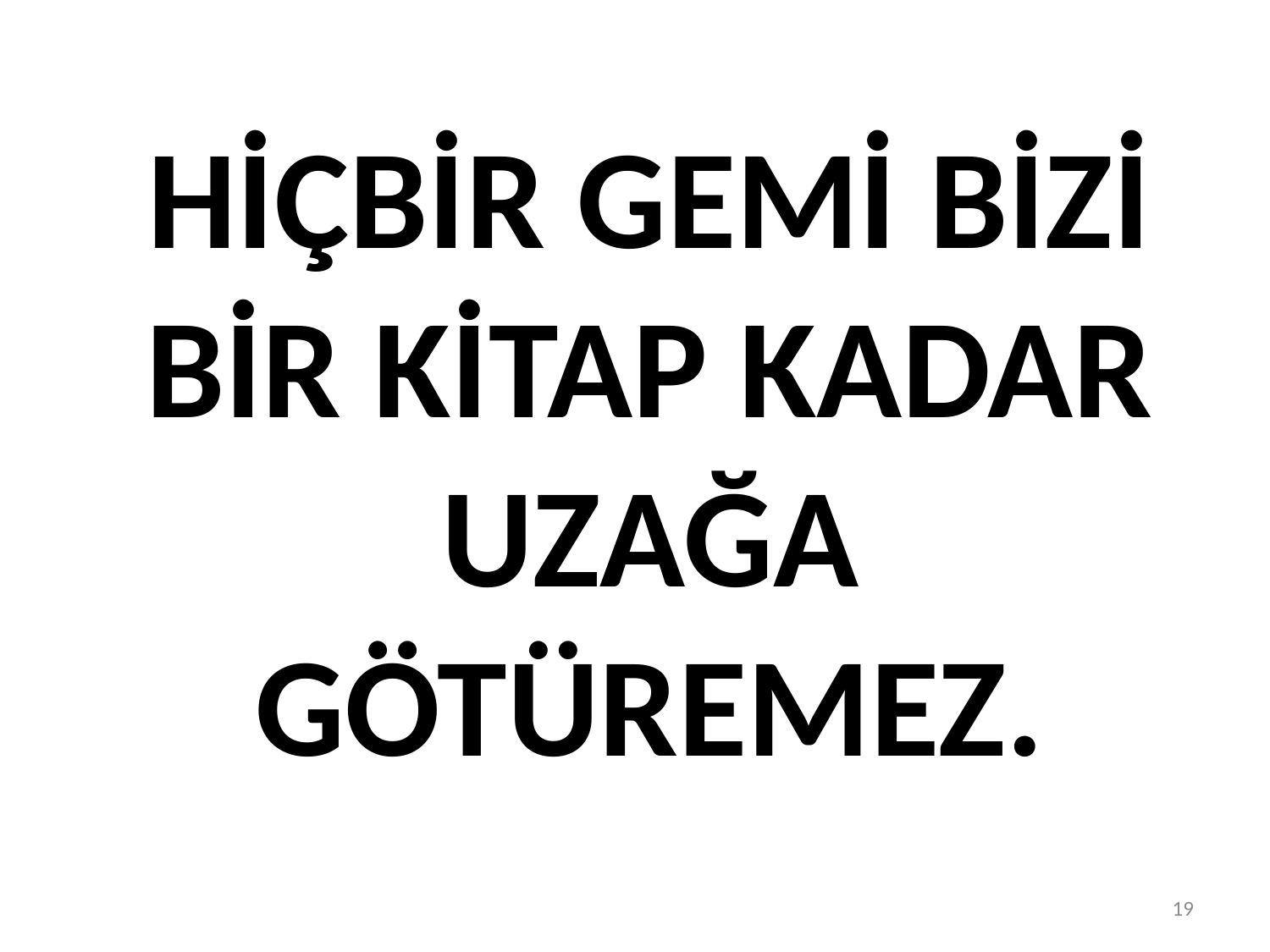

# HİÇBİR GEMİ BİZİ BİR KİTAP KADAR UZAĞA GÖTÜREMEZ.
19